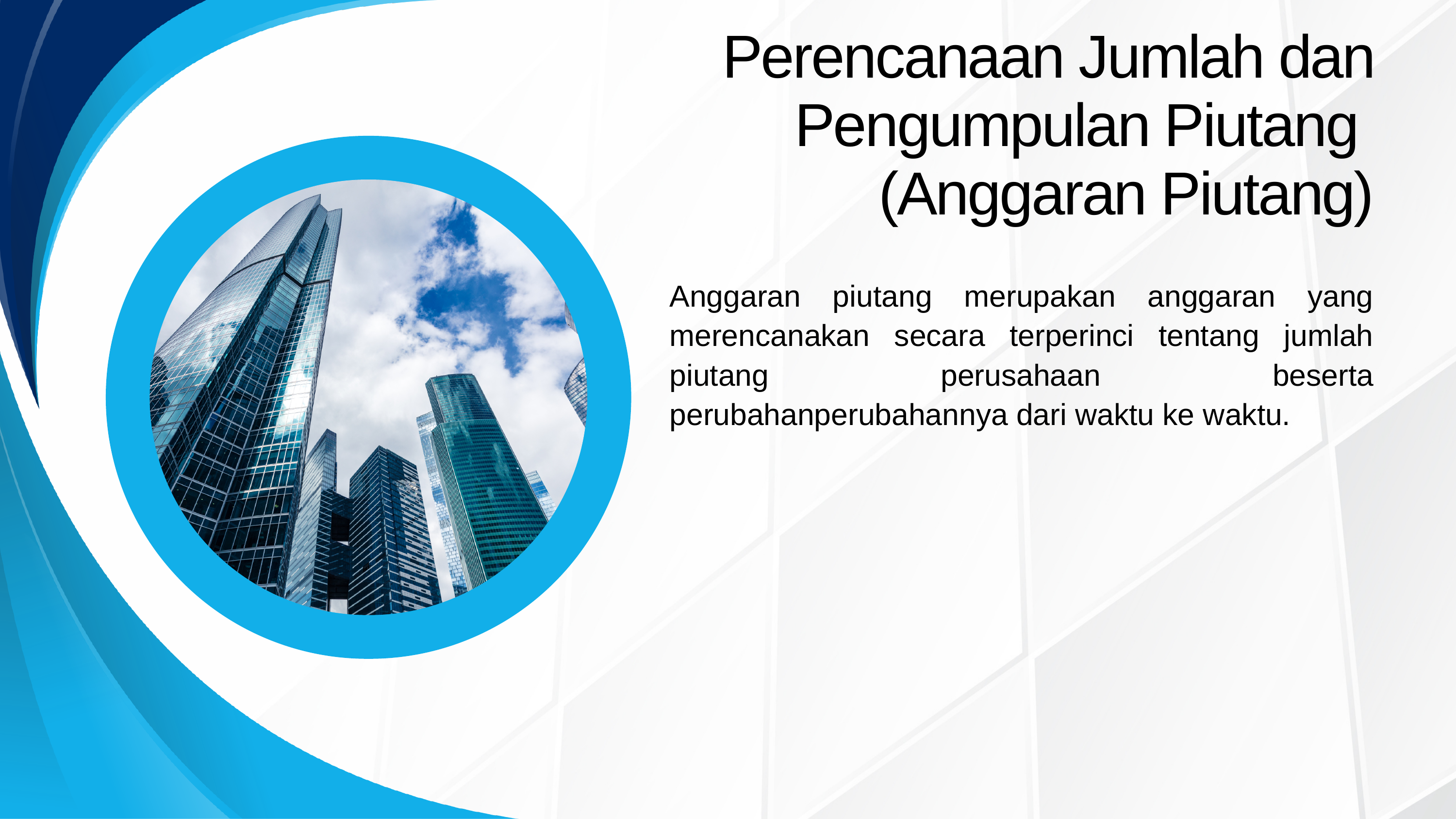

Perencanaan Jumlah dan Pengumpulan Piutang
(Anggaran Piutang)

Anggaran piutang merupakan anggaran yang merencanakan secara terperinci tentang jumlah piutang perusahaan beserta perubahanperubahannya dari waktu ke waktu.